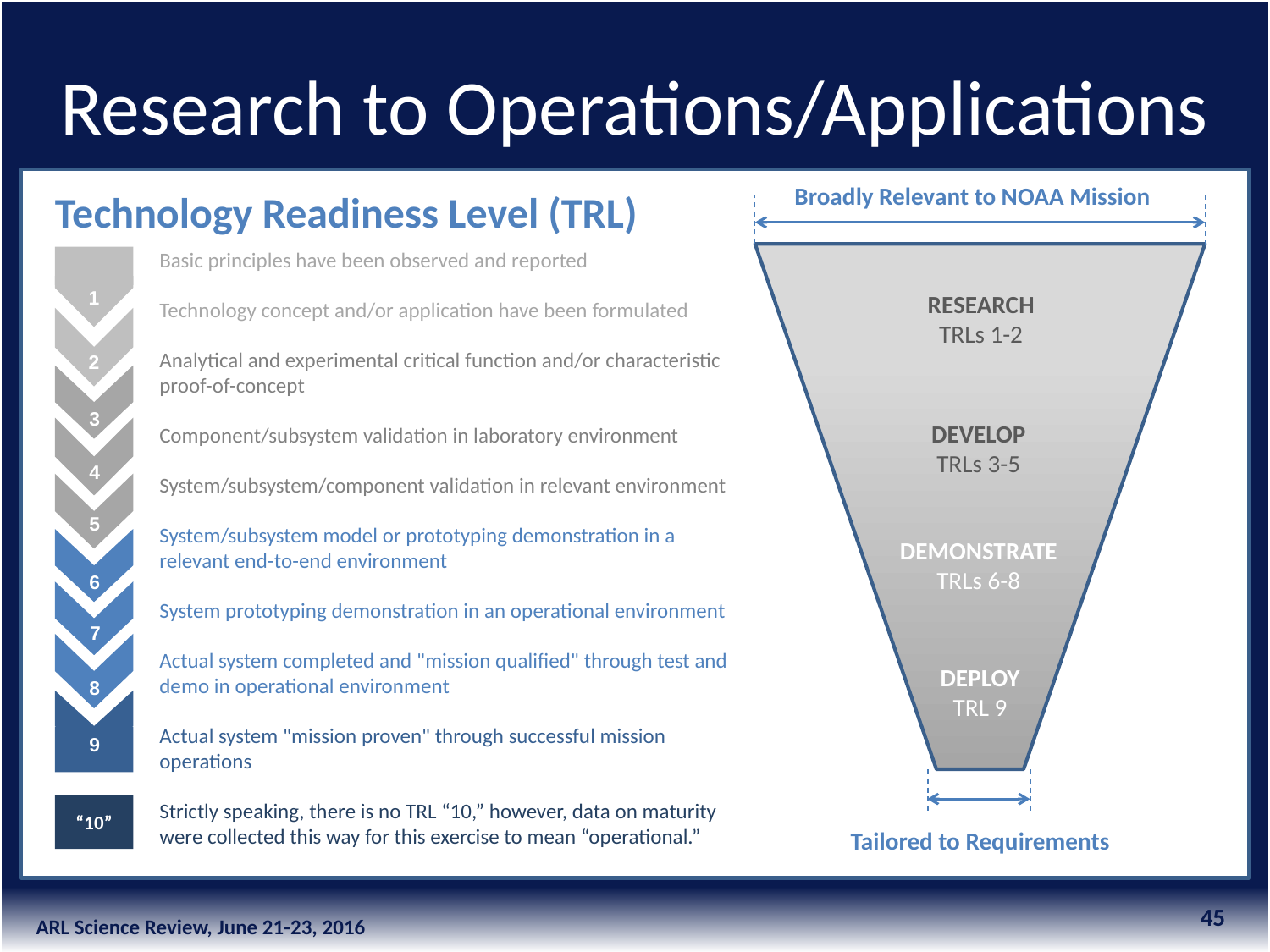

# Research to Operations/Applications

Broadly Relevant to NOAA Mission

RESEARCH
TRLs 1-2
DEVELOP
TRLs 3-5
DEMONSTRATE
TRLs 6-8
DEPLOY
TRL 9
Tailored to Requirements
Technology Readiness Level (TRL)
Basic principles have been observed and reported
Technology concept and/or application have been formulated
Analytical and experimental critical function and/or characteristic proof-of-concept
Component/subsystem validation in laboratory environment
System/subsystem/component validation in relevant environment
System/subsystem model or prototyping demonstration in a relevant end-to-end environment
System prototyping demonstration in an operational environment
Actual system completed and "mission qualified" through test and demo in operational environment
Actual system "mission proven" through successful mission operations
Strictly speaking, there is no TRL “10,” however, data on maturity were collected this way for this exercise to mean “operational.”

1

2

3

4

5

6

7

8

9
“10”

45
ARL Science Review, June 21-23, 2016